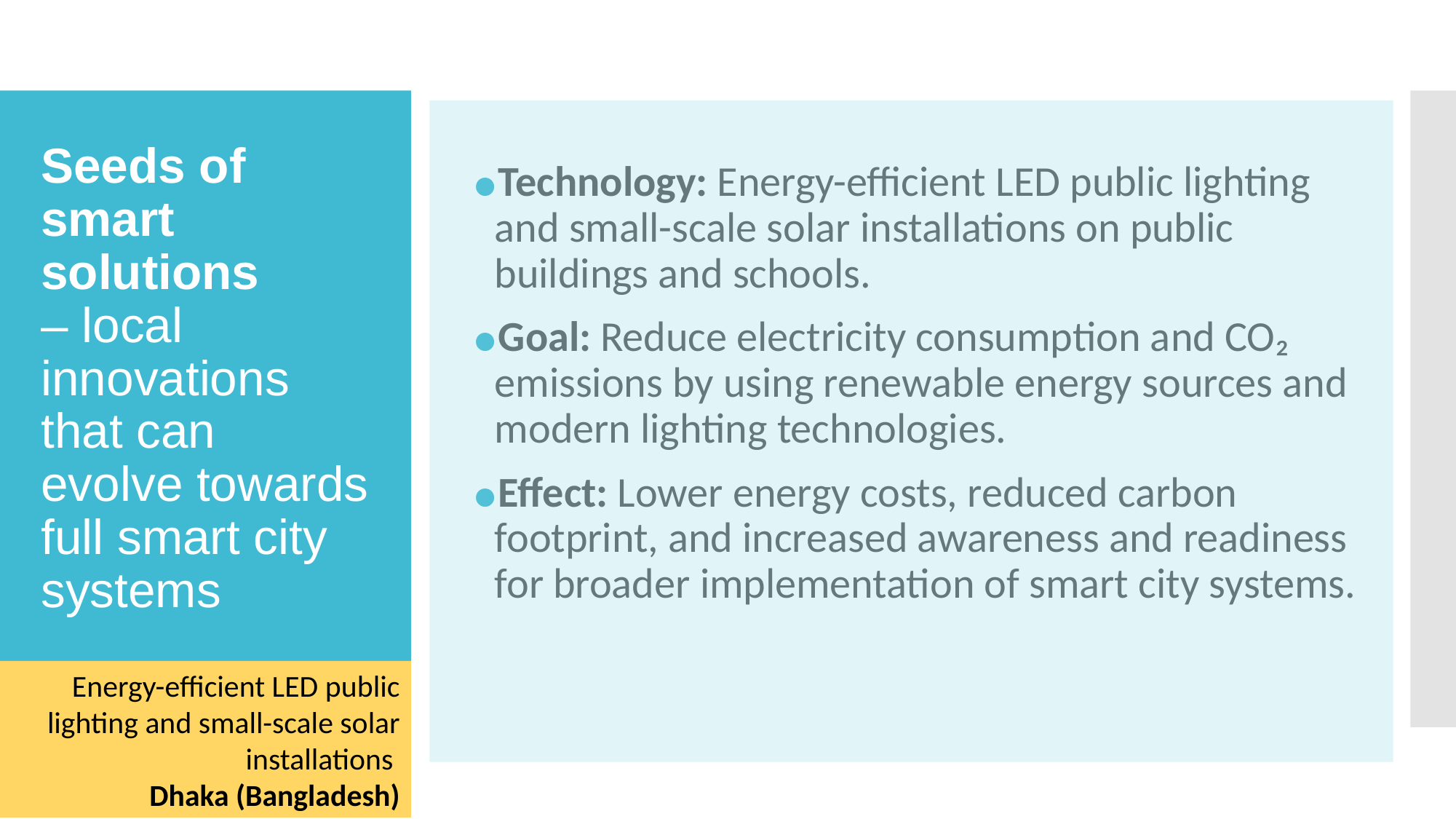

Technology: Energy-efficient LED public lighting and small-scale solar installations on public buildings and schools.
Goal: Reduce electricity consumption and CO₂ emissions by using renewable energy sources and modern lighting technologies.
Effect: Lower energy costs, reduced carbon footprint, and increased awareness and readiness for broader implementation of smart city systems.

# Seeds of smart solutions – local innovations that can evolve towards full smart city systems
Energy-efficient LED public lighting and small-scale solar installations
Dhaka (Bangladesh)